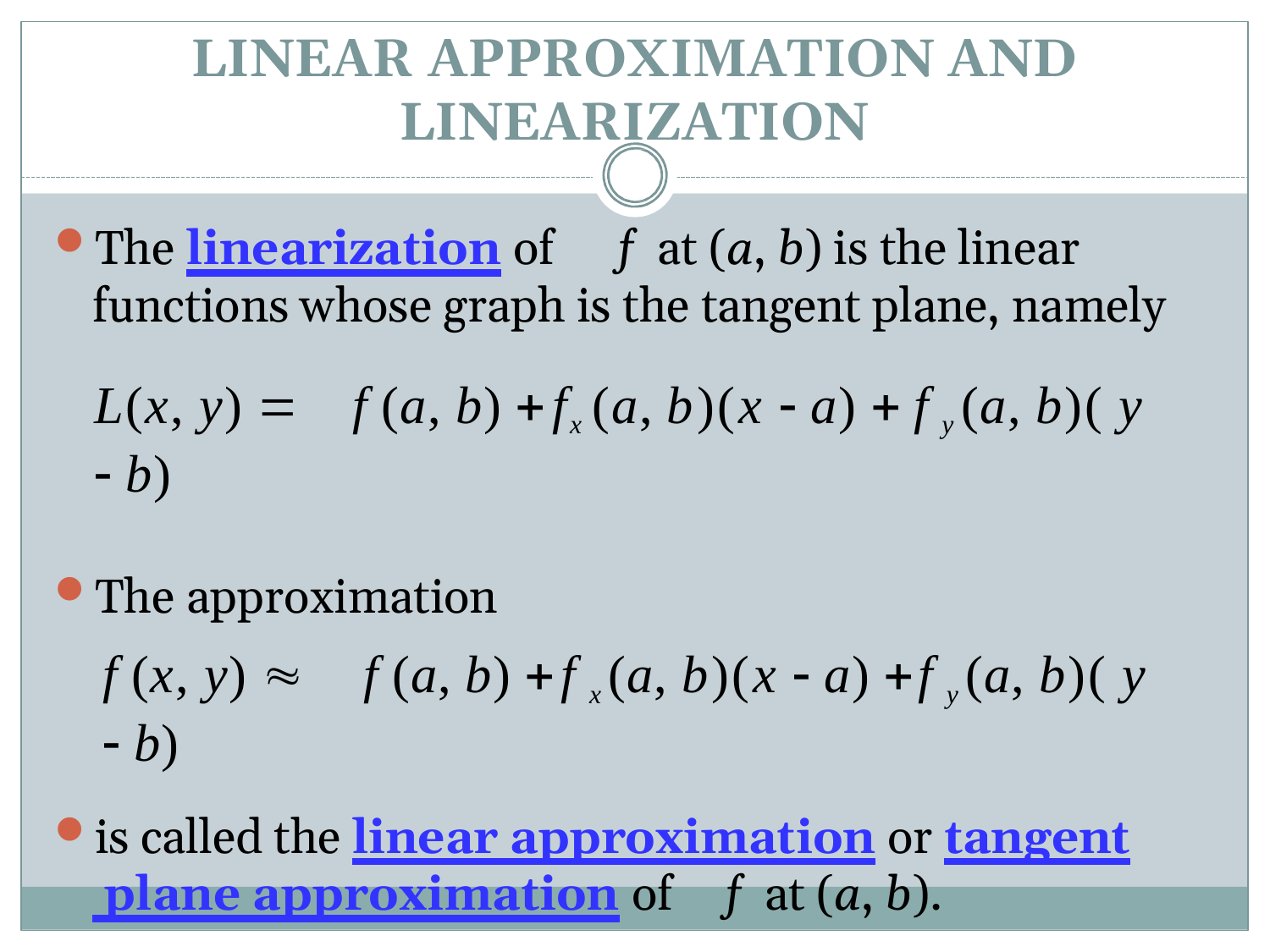

# LINEAR APPROXIMATION AND  LINEARIZATION
The linearization of	f	at (a, b) is the linear  functions whose graph is the tangent plane, namely
L(x, y) =	f (a, b) +	fx (a, b)(x − a) +	f y (a, b)( y − b)
The approximation
f (x, y) ≈	f (a, b) +	f x (a, b)(x − a) +	f y (a, b)( y − b)
is called the linear approximation or tangent  plane approximation of	f	at (a, b).